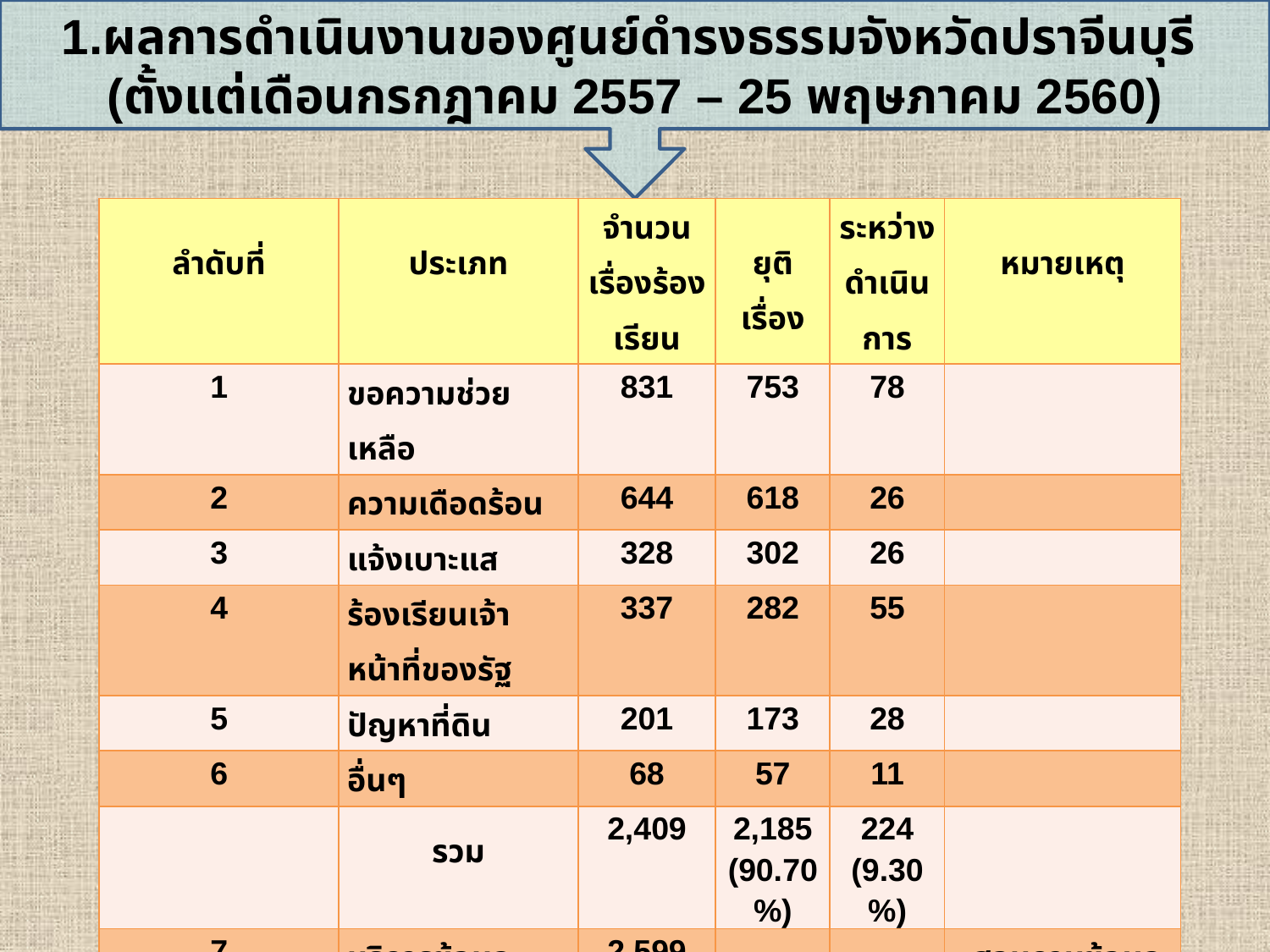

1.ผลการดำเนินงานของศูนย์ดำรงธรรมจังหวัดปราจีนบุรี
(ตั้งแต่เดือนกรกฎาคม 2557 – 25 พฤษภาคม 2560)
| ลำดับที่ | ประเภท | จำนวน เรื่องร้องเรียน | ยุติเรื่อง | ระหว่างดำเนินการ | หมายเหตุ |
| --- | --- | --- | --- | --- | --- |
| 1 | ขอความช่วยเหลือ | 831 | 753 | 78 |  |
| 2 | ความเดือดร้อน | 644 | 618 | 26 |  |
| 3 | แจ้งเบาะแส | 328 | 302 | 26 |  |
| 4 | ร้องเรียนเจ้าหน้าที่ของรัฐ | 337 | 282 | 55 |  |
| 5 | ปัญหาที่ดิน | 201 | 173 | 28 |  |
| 6 | อื่นๆ | 68 | 57 | 11 |  |
|  | รวม | 2,409 | 2,185 (90.70%) | 224 (9.30%) |  |
| 7 | บริการข้อมูล | 2,599 | 4,251 | - | - สอบถามข้อมูลการติดต่อส่วนราชการ - ปรึกษาปัญหาข้อพิพาทที่ดิน - ปรึกษาคดีความต่างๆ |
|  | ให้คำปรึกษา | 1,652 |  |  |  |